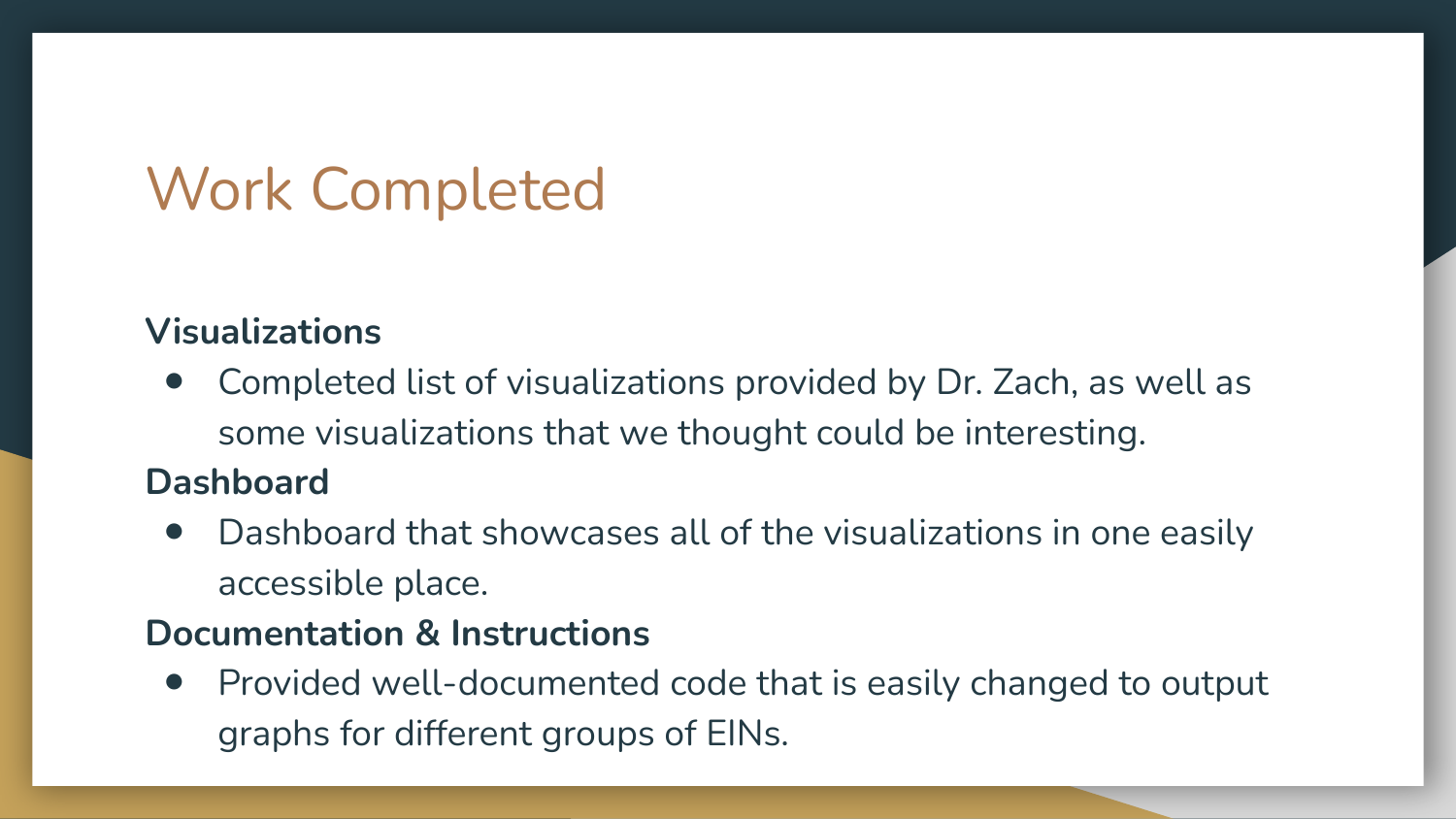

# Work Completed
Visualizations
Completed list of visualizations provided by Dr. Zach, as well as some visualizations that we thought could be interesting.
Dashboard
Dashboard that showcases all of the visualizations in one easily accessible place.
Documentation & Instructions
Provided well-documented code that is easily changed to output graphs for different groups of EINs.